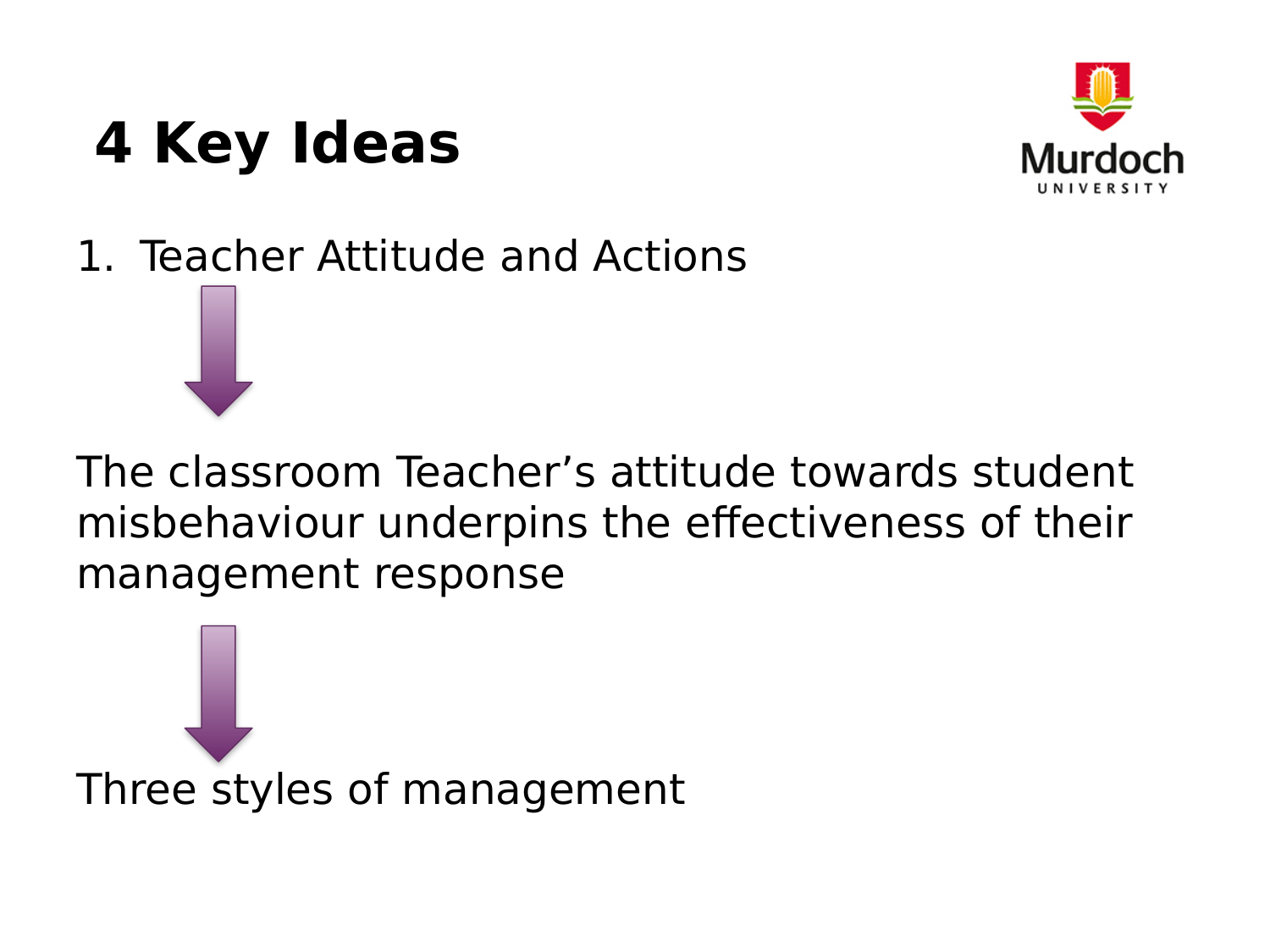

# 4 Key Ideas
Teacher Attitude and Actions

The classroom Teacher’s attitude towards student misbehaviour underpins the effectiveness of their management response

Three styles of management